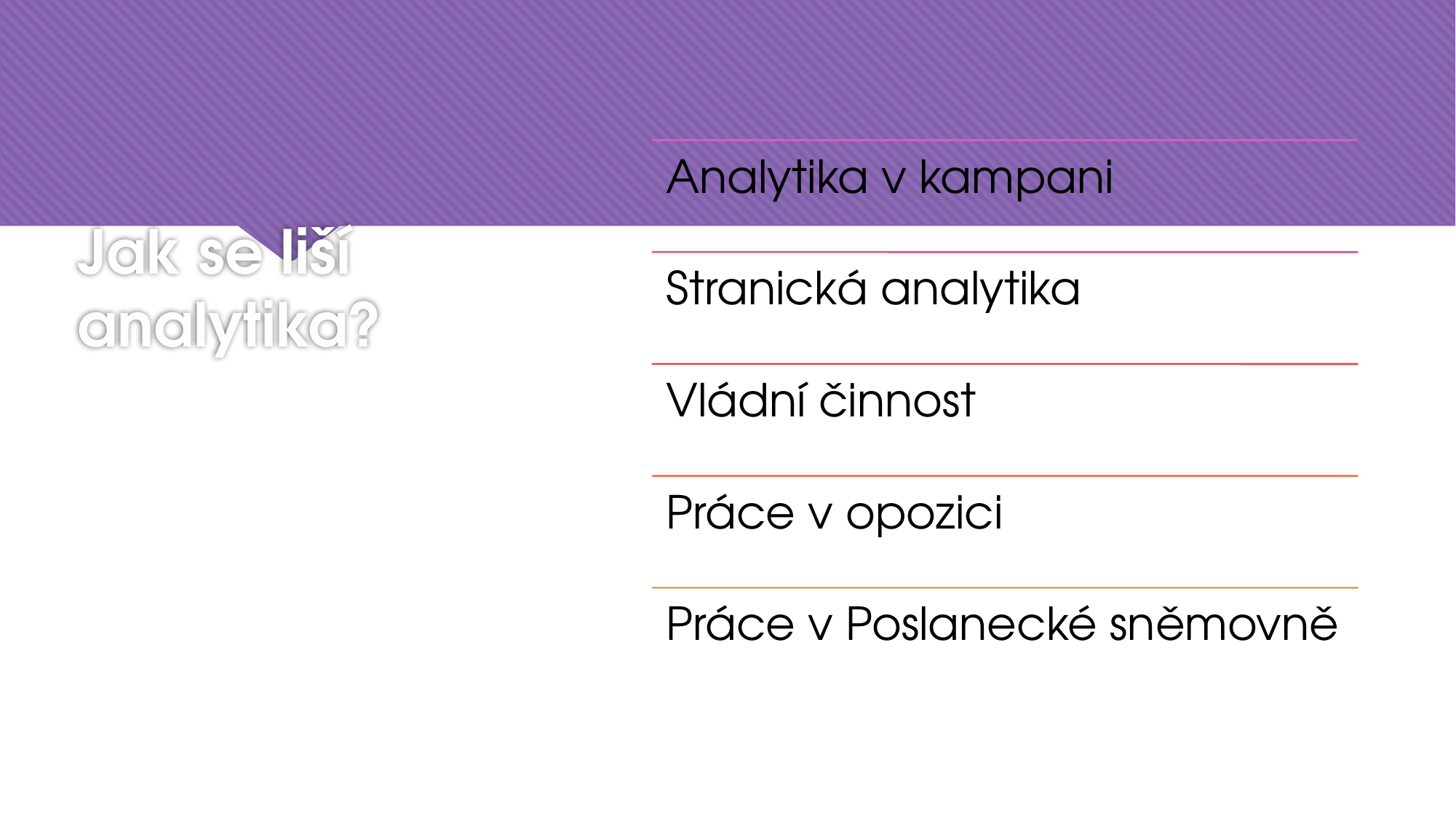

Analytika v kampani
Stranická analytika
Vládní činnost
Práce v opozici
Práce v Poslanecké sněmovně
# Jak se liší analytika?